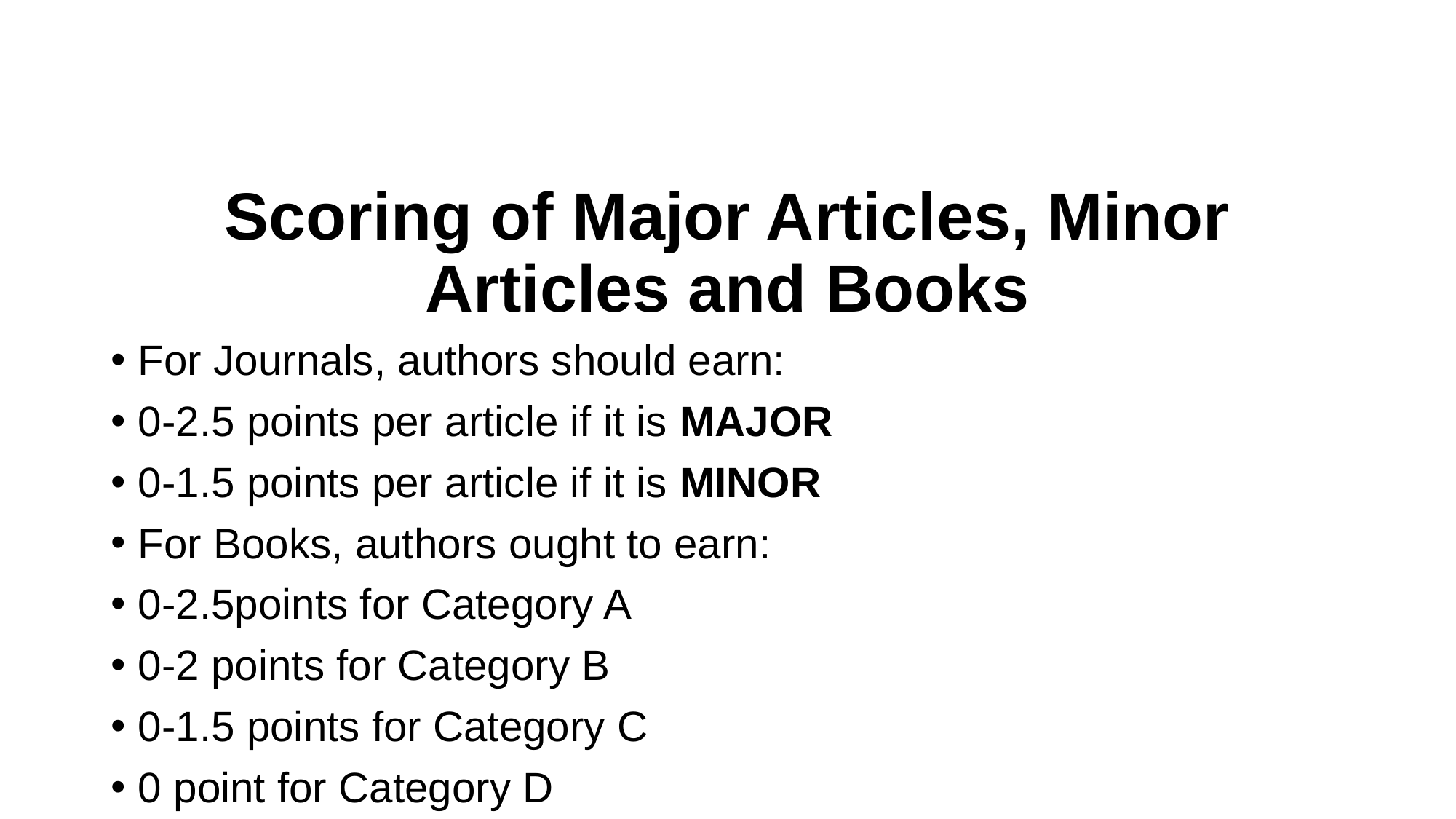

# Scoring of Major Articles, Minor Articles and Books
For Journals, authors should earn:
0-2.5 points per article if it is MAJOR
0-1.5 points per article if it is MINOR
For Books, authors ought to earn:
0-2.5points for Category A
0-2 points for Category B
0-1.5 points for Category C
0 point for Category D